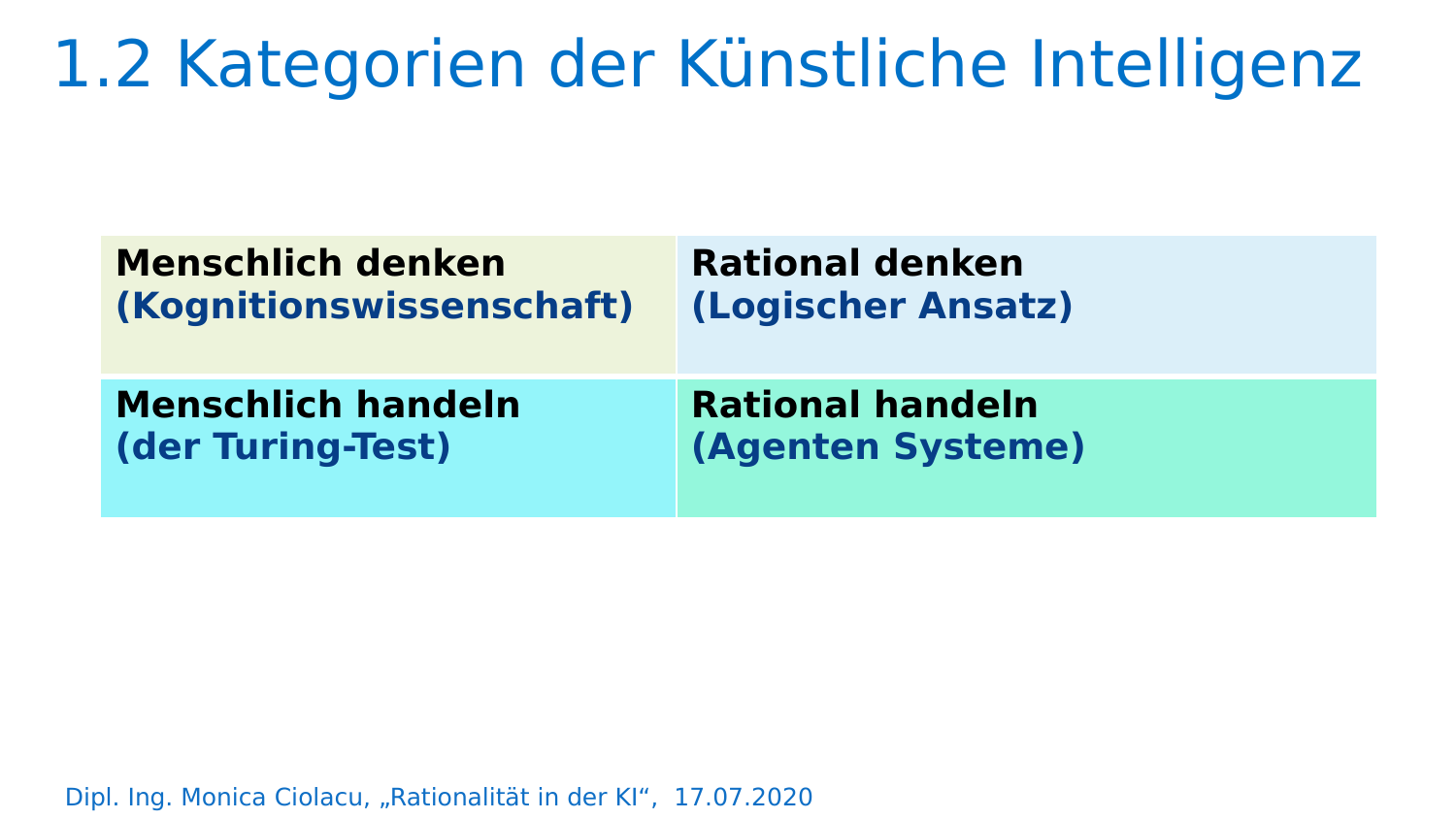

1.2 Kategorien der Künstliche Intelligenz

| Menschlich denken (Kognitionswissenschaft) | Rational denken (Logischer Ansatz) |
| --- | --- |
| Menschlich handeln (der Turing-Test) | Rational handeln (Agenten Systeme) |